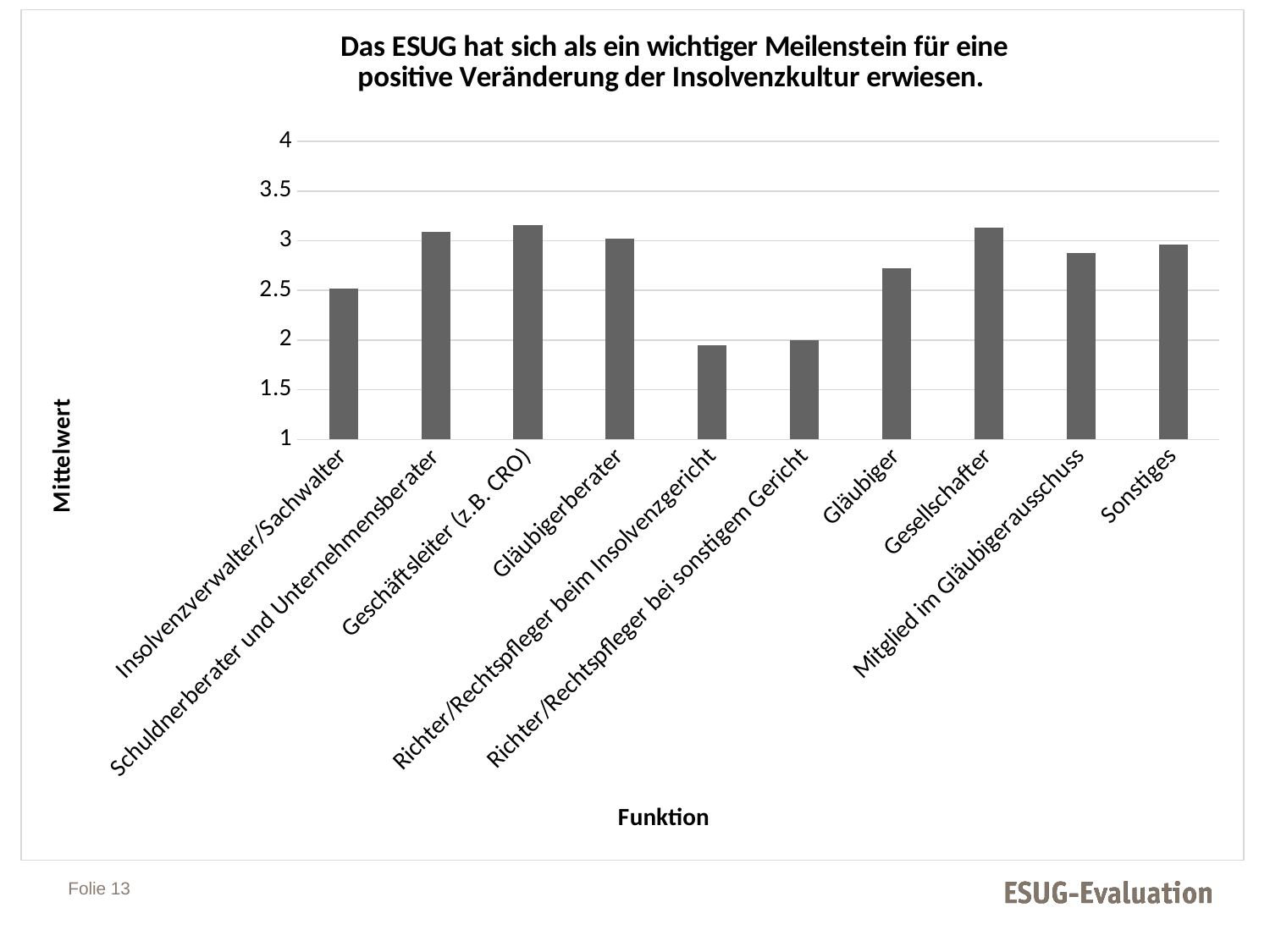

### Chart: Das ESUG hat sich als ein wichtiger Meilenstein für eine positive Veränderung der Insolvenzkultur erwiesen.

| Category |  |
|---|---|
| Insolvenzverwalter/Sachwalter | 2.52 |
| Schuldnerberater und Unternehmensberater | 3.09 |
| Geschäftsleiter (z.B. CRO) | 3.16 |
| Gläubigerberater | 3.02 |
| Richter/Rechtspfleger beim Insolvenzgericht | 1.95 |
|  Richter/Rechtspfleger bei sonstigem Gericht | 2.0 |
|  Gläubiger | 2.72 |
| Gesellschafter | 3.13 |
| Mitglied im Gläubigerausschuss | 2.88 |
| Sonstiges | 2.96 |
Folie 13